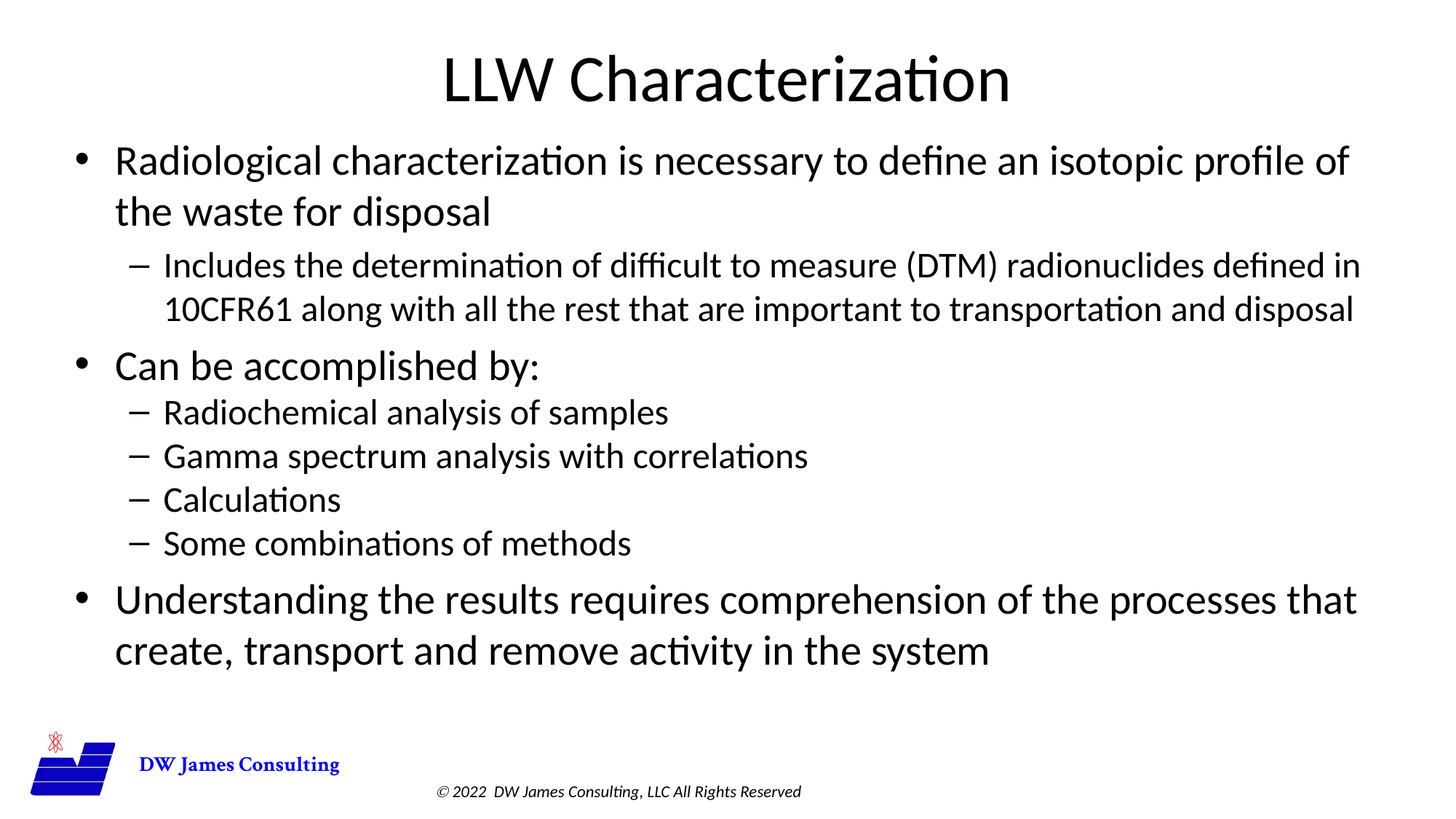

# LLW Characterization
Radiological characterization is necessary to define an isotopic profile of the waste for disposal
Includes the determination of difficult to measure (DTM) radionuclides defined in 10CFR61 along with all the rest that are important to transportation and disposal
Can be accomplished by:
Radiochemical analysis of samples
Gamma spectrum analysis with correlations
Calculations
Some combinations of methods
Understanding the results requires comprehension of the processes that create, transport and remove activity in the system